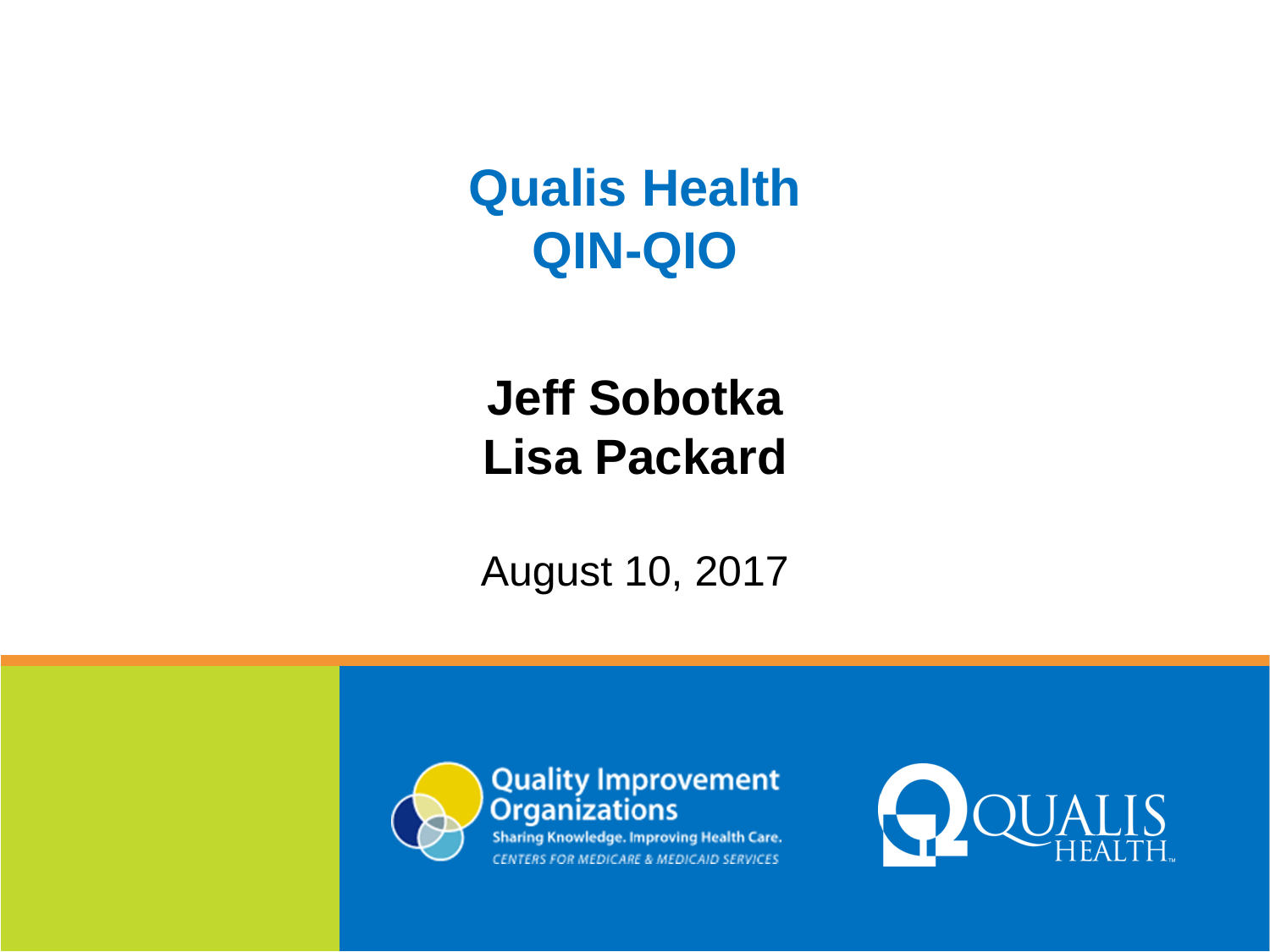

# Qualis Health QIN-QIO
Jeff Sobotka
Lisa Packard

August 10, 2017